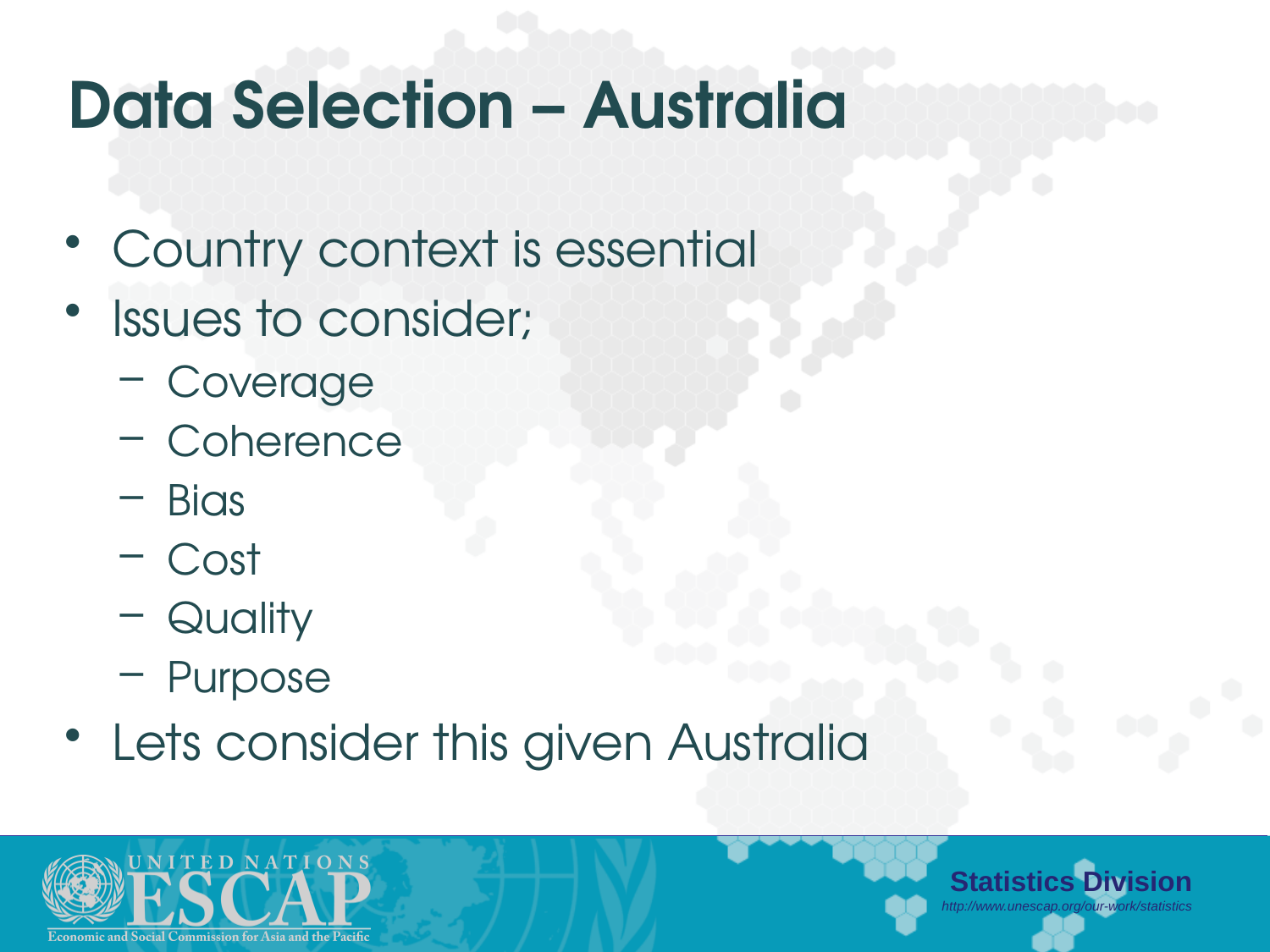

# Data Selection – Australia
Country context is essential
Issues to consider;
Coverage
Coherence
Bias
Cost
Quality
Purpose
Lets consider this given Australia